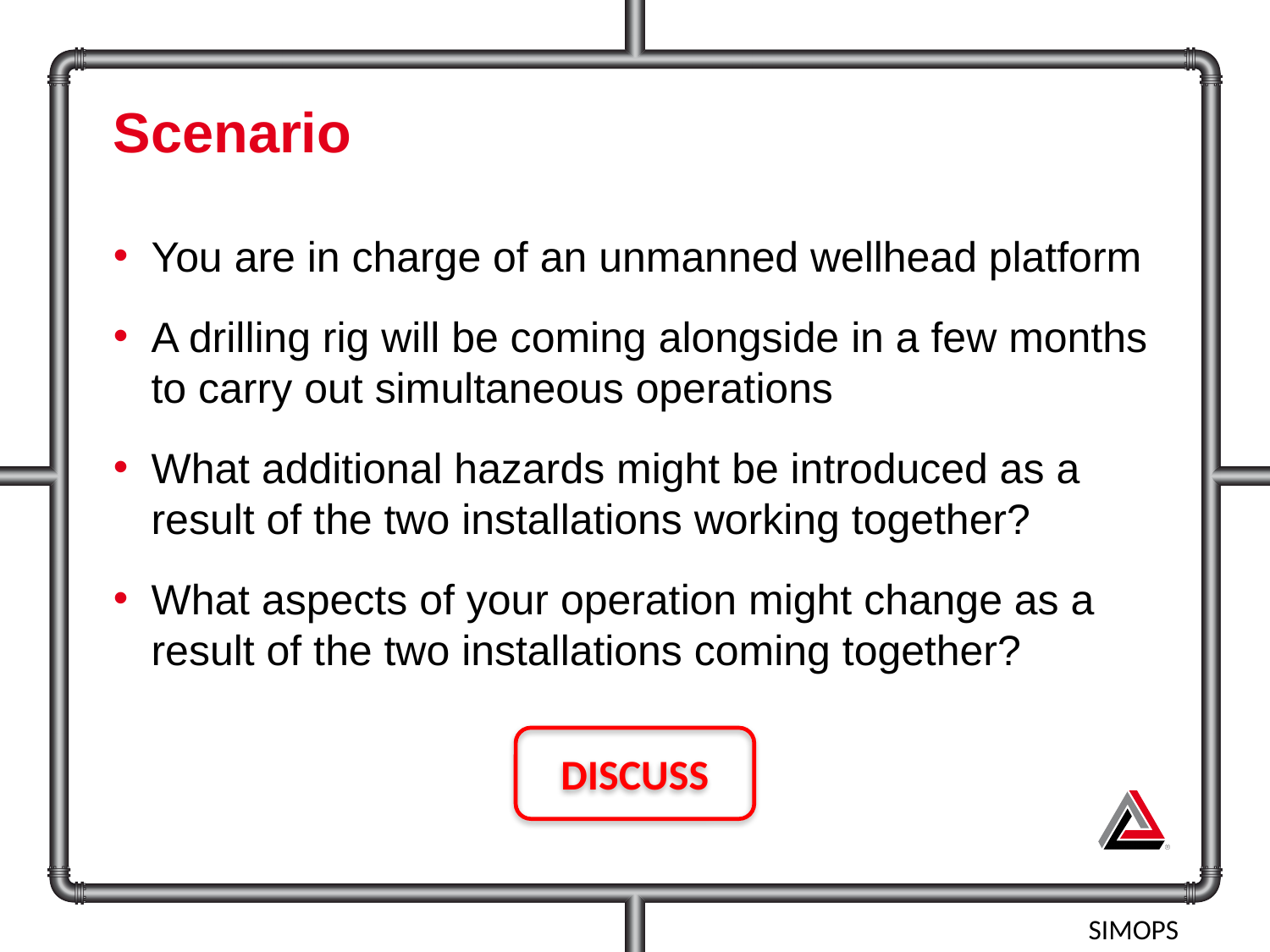

# Scenario
You are in charge of an unmanned wellhead platform
A drilling rig will be coming alongside in a few months to carry out simultaneous operations
What additional hazards might be introduced as a result of the two installations working together?
What aspects of your operation might change as a result of the two installations coming together?

DISCUSS
SIMOPS